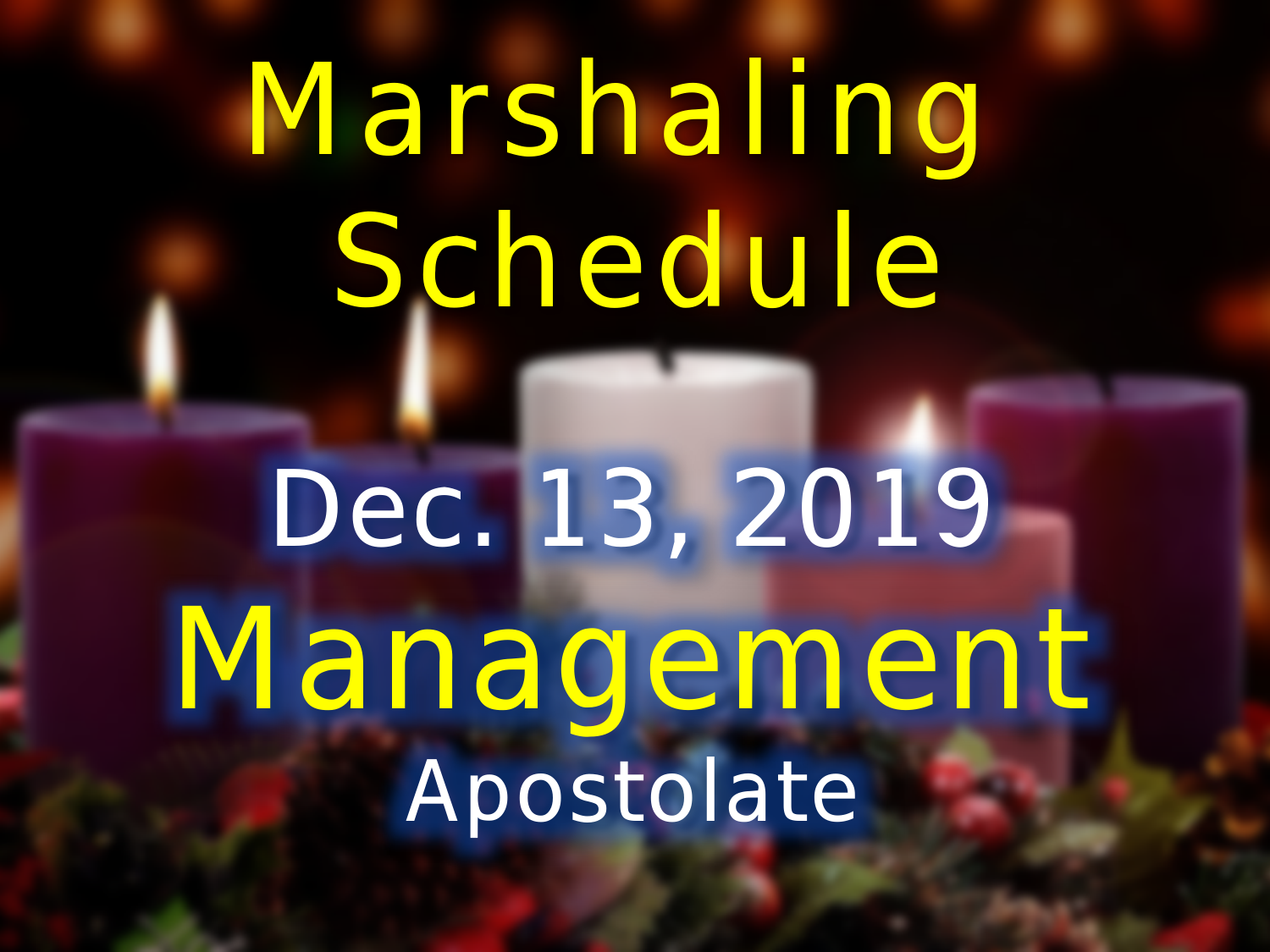

Marshaling
Schedule
Dec. 13, 2019
Management
Apostolate